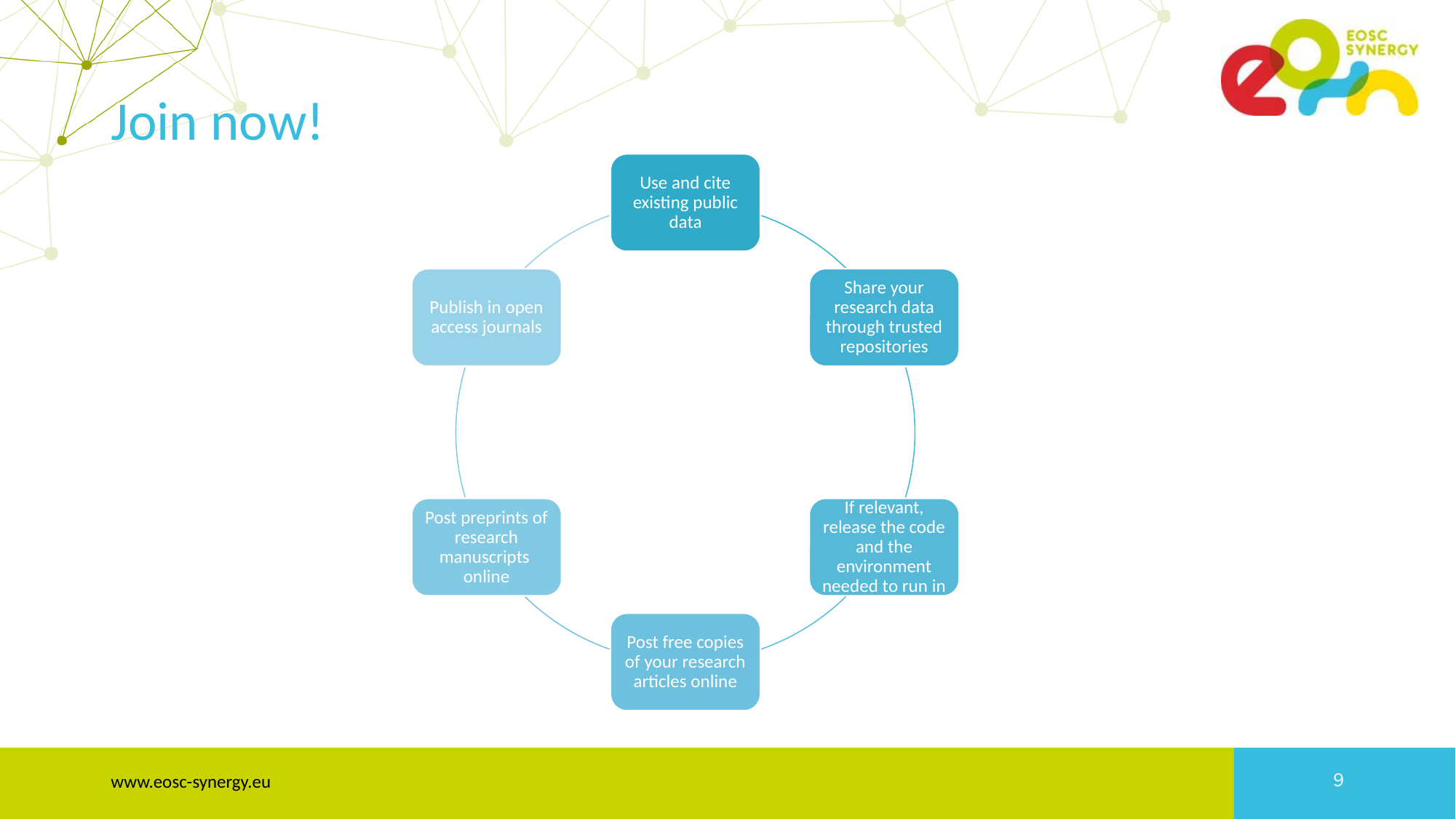

# Join now!

Use and cite existing public data

Publish in open access journals
Share your research data through trusted repositories

Post preprints of research manuscripts  online
If relevant, release the code and the environment needed to run in

Post free copies of your research articles online
www.eosc-synergy.eu
9